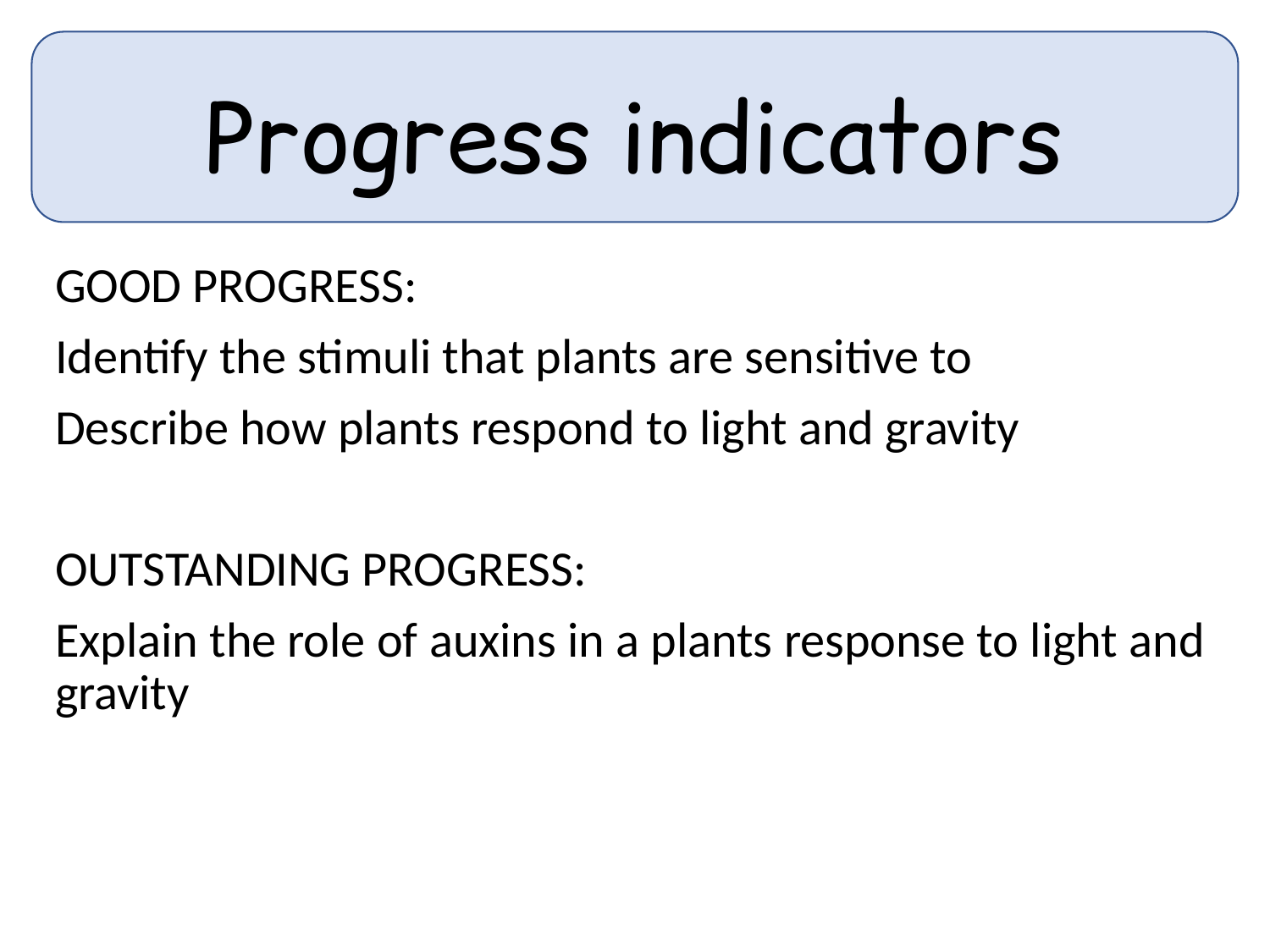

Progress indicators
GOOD PROGRESS:
Identify the stimuli that plants are sensitive to
Describe how plants respond to light and gravity

OUTSTANDING PROGRESS:
Explain the role of auxins in a plants response to light and gravity